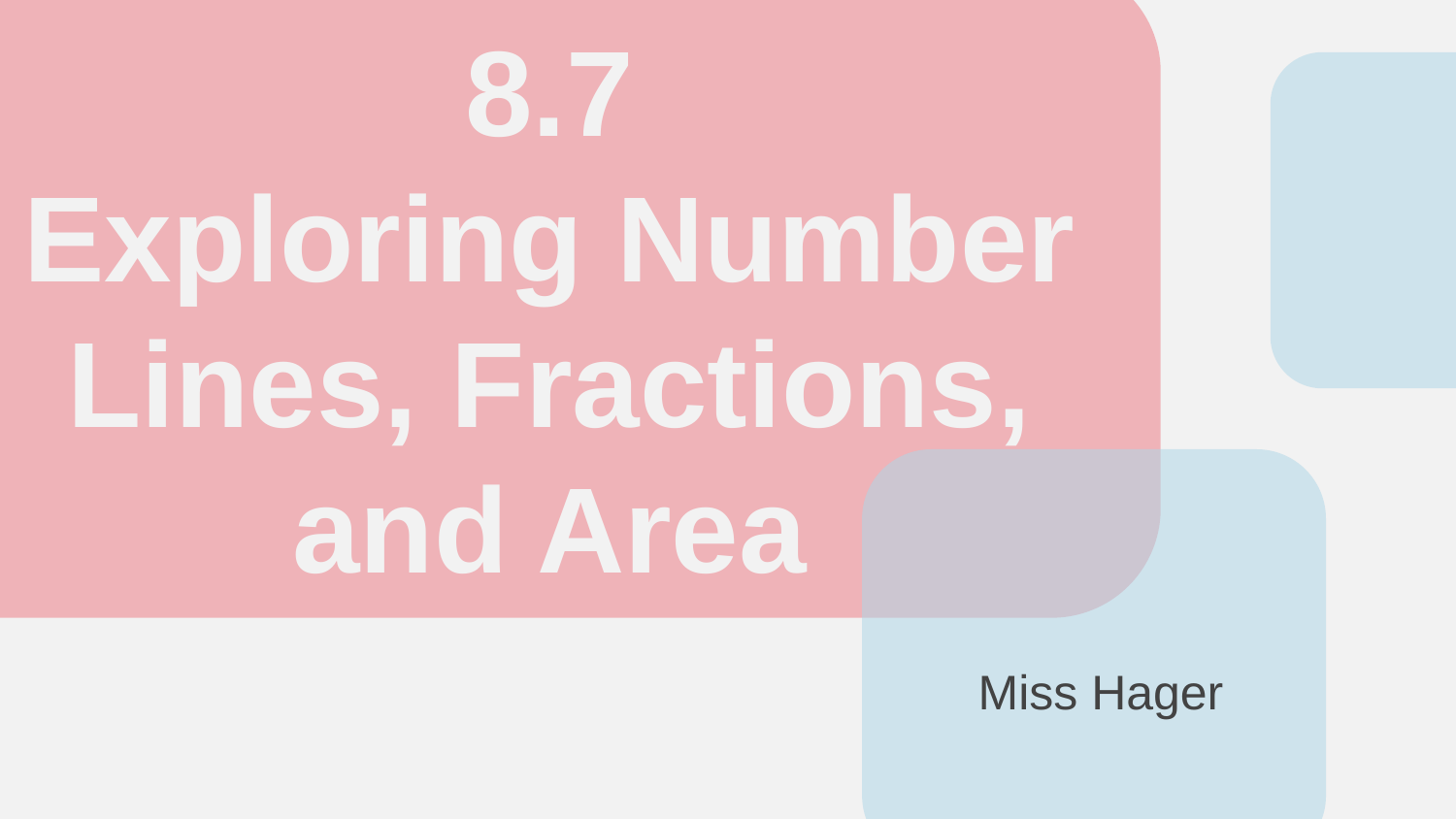

# 8.7 Exploring Number Lines, Fractions, and Area
Miss Hager